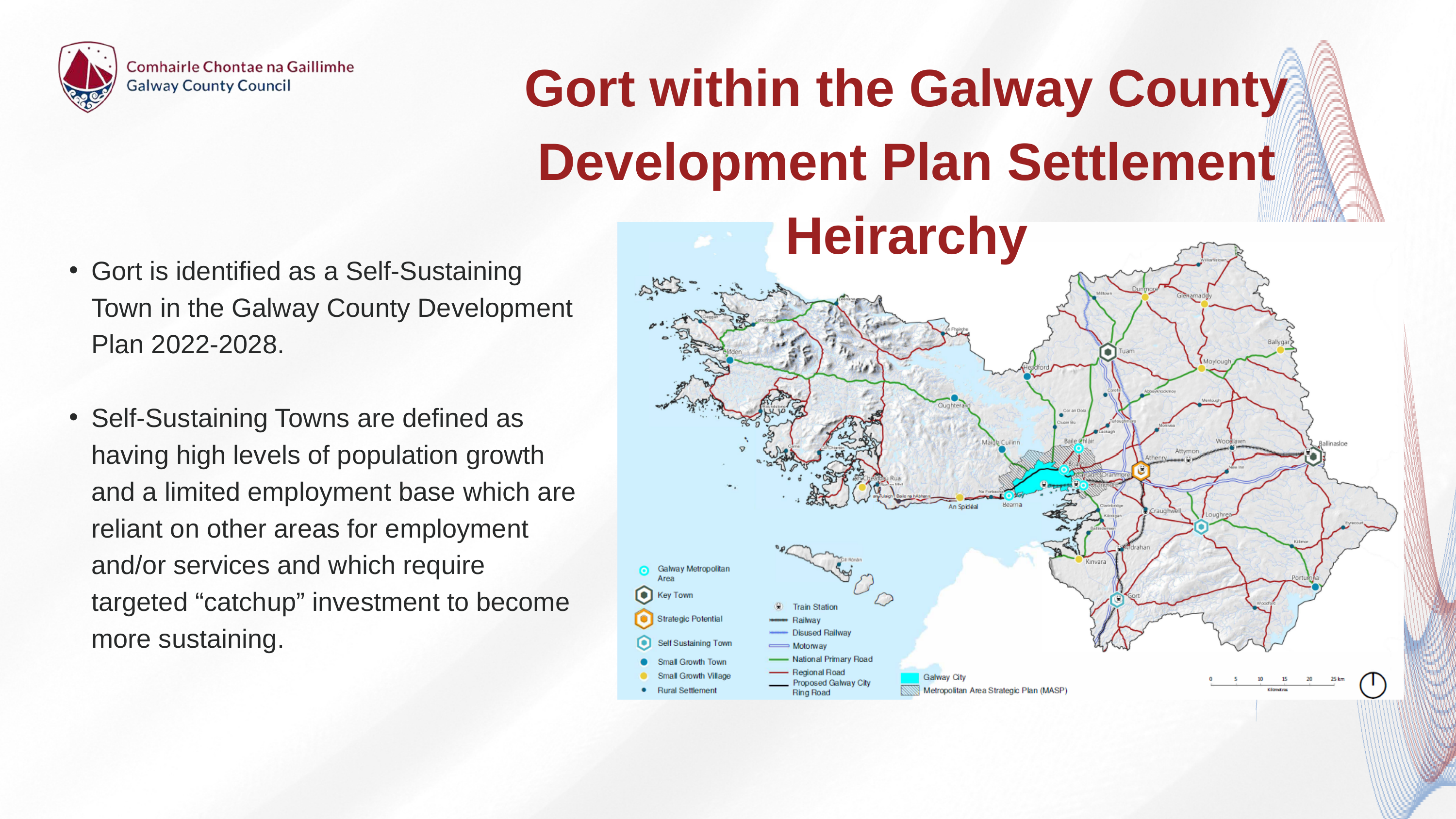

Gort within the Galway County Development Plan Settlement Heirarchy

Gort is identified as a Self-Sustaining Town in the Galway County Development Plan 2022-2028.

Self-Sustaining Towns are defined as having high levels of population growth and a limited employment base which are reliant on other areas for employment and/or services and which require targeted “catchup” investment to become more sustaining.